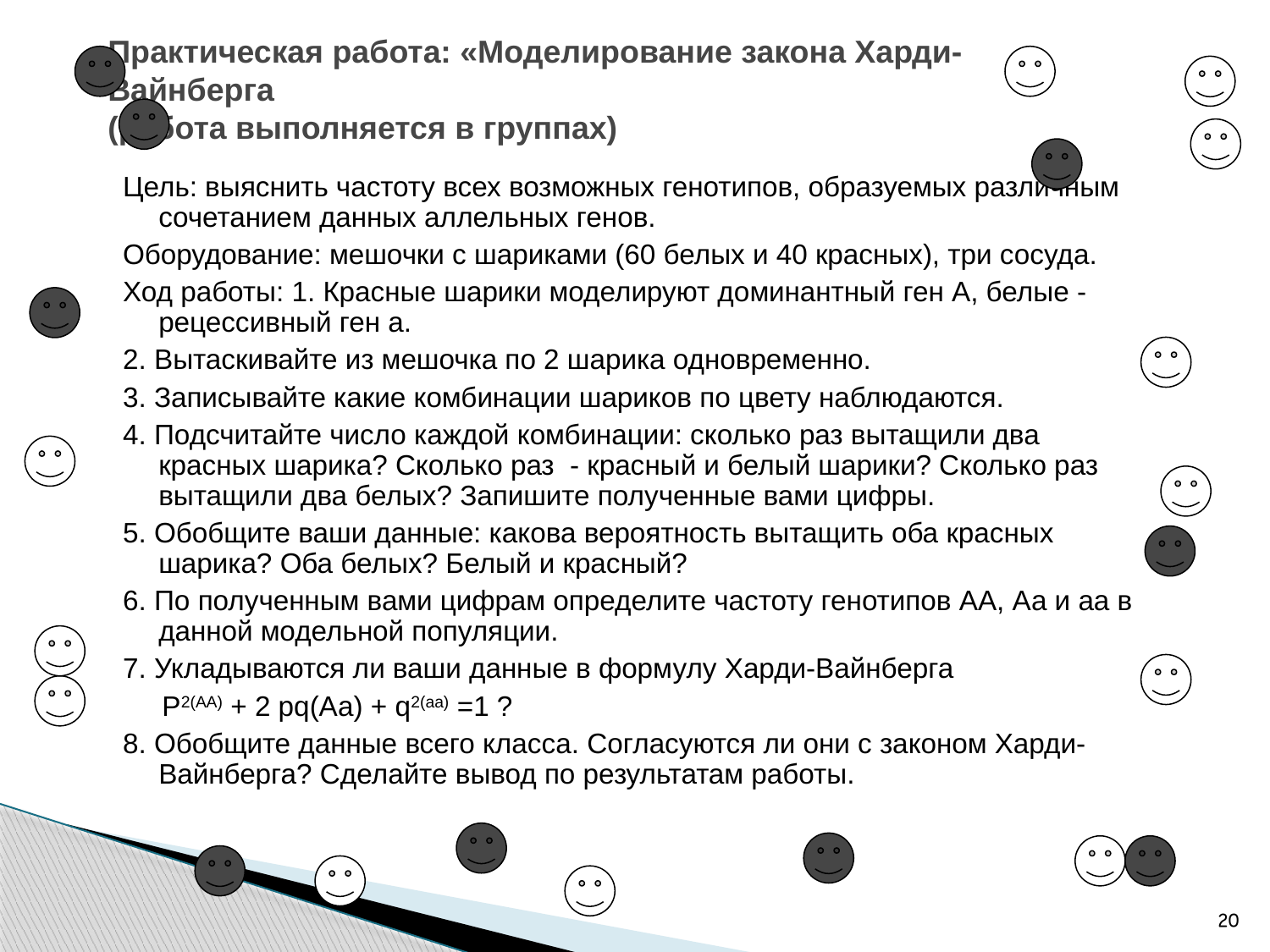

# Практическая работа: «Моделирование закона Харди-Вайнберга (работа выполняется в группах)

Цель: выяснить частоту всех возможных генотипов, образуемых различным сочетанием данных аллельных генов.
Оборудование: мешочки с шариками (60 белых и 40 красных), три сосуда.
Ход работы: 1. Красные шарики моделируют доминантный ген А, белые - рецессивный ген а.
2. Вытаскивайте из мешочка по 2 шарика одновременно.
3. Записывайте какие комбинации шариков по цвету наблюдаются.
4. Подсчитайте число каждой комбинации: сколько раз вытащили два красных шарика? Сколько раз  - красный и белый шарики? Сколько раз вытащили два белых? Запишите полученные вами цифры.
5. Обобщите ваши данные: какова вероятность вытащить оба красных шарика? Оба белых? Белый и красный?
6. По полученным вами цифрам определите частоту генотипов АА, Аа и аа в данной модельной популяции.
7. Укладываются ли ваши данные в формулу Харди-Вайнберга
     P2(АА) + 2 pq(Аа) + q2(аа) =1 ?
8. Обобщите данные всего класса. Согласуются ли они с законом Харди-Вайнберга? Сделайте вывод по результатам работы.

20